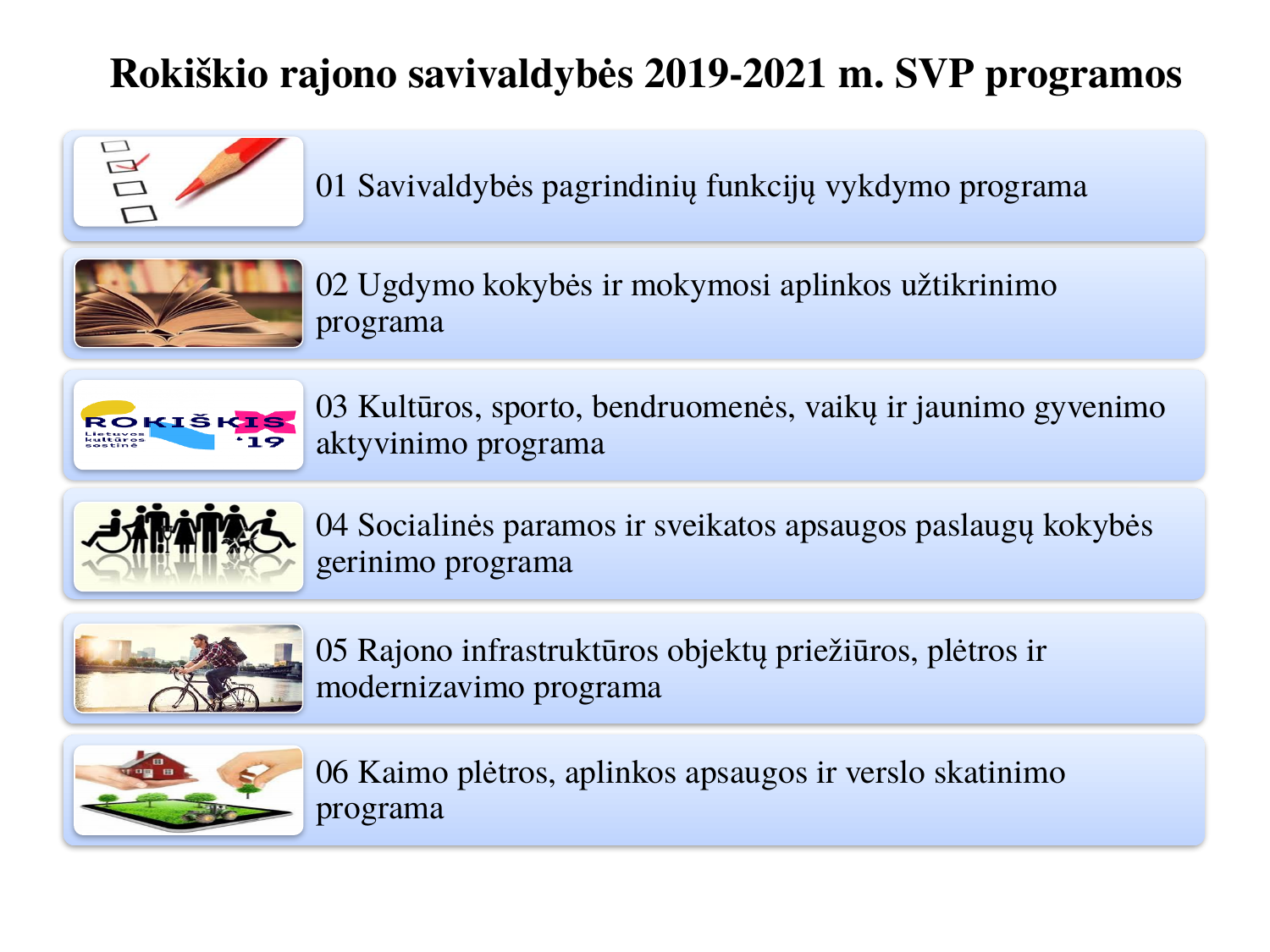

# Rokiškio rajono savivaldybės 2019-2021 m. SVP programos
01 Savivaldybės pagrindinių funkcijų vykdymo programa
02 Ugdymo kokybės ir mokymosi aplinkos užtikrinimo programa
03 Kultūros, sporto, bendruomenės, vaikų ir jaunimo gyvenimo aktyvinimo programa
04 Socialinės paramos ir sveikatos apsaugos paslaugų kokybės gerinimo programa
05 Rajono infrastruktūros objektų priežiūros, plėtros ir modernizavimo programa
06 Kaimo plėtros, aplinkos apsaugos ir verslo skatinimo programa